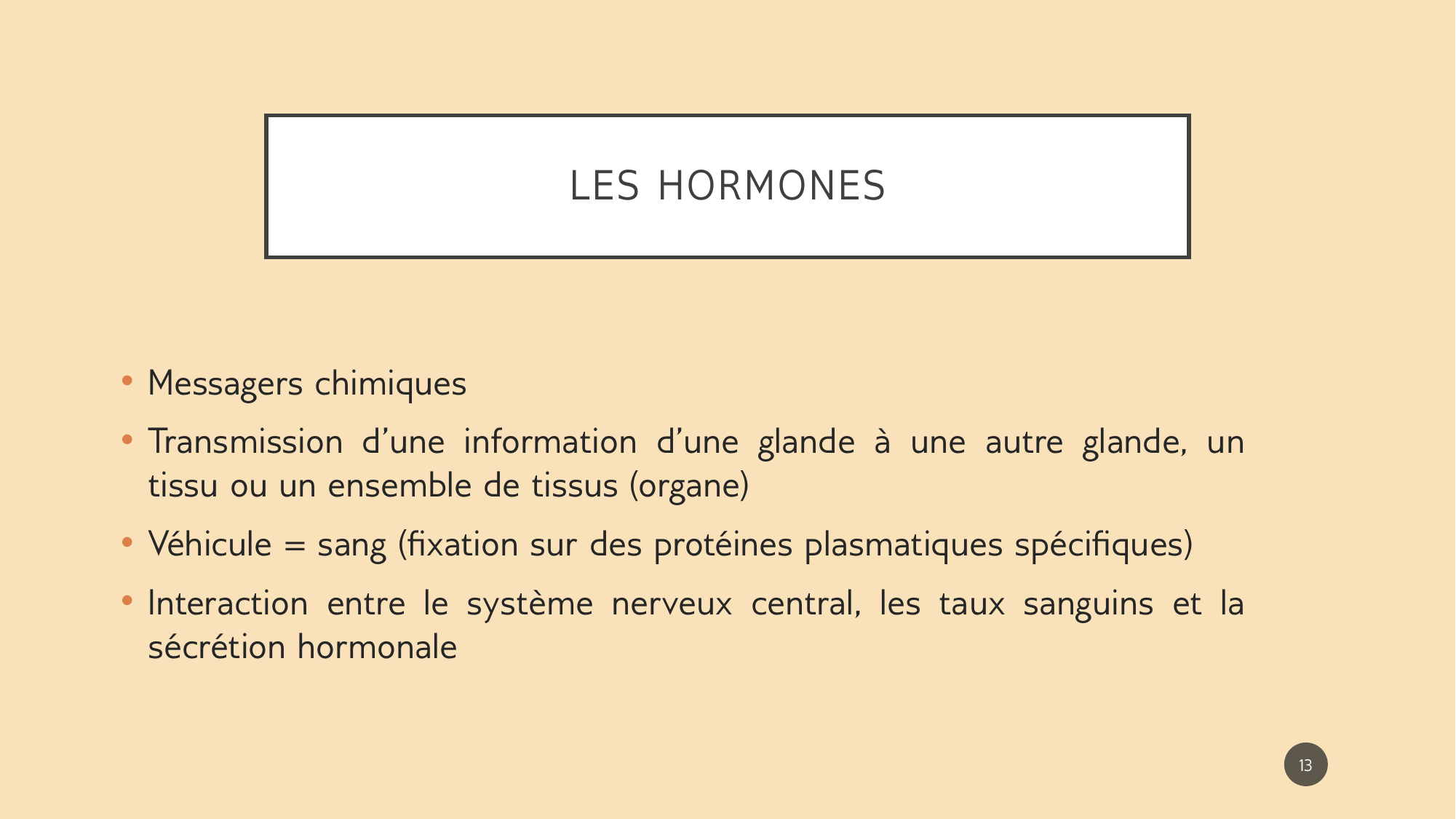

# Les hormones

Messagers chimiques
Transmission d’une information d’une glande à une autre glande, un tissu ou un ensemble de tissus (organe)
Véhicule = sang (fixation sur des protéines plasmatiques spécifiques)
Interaction entre le système nerveux central, les taux sanguins et la sécrétion hormonale
13